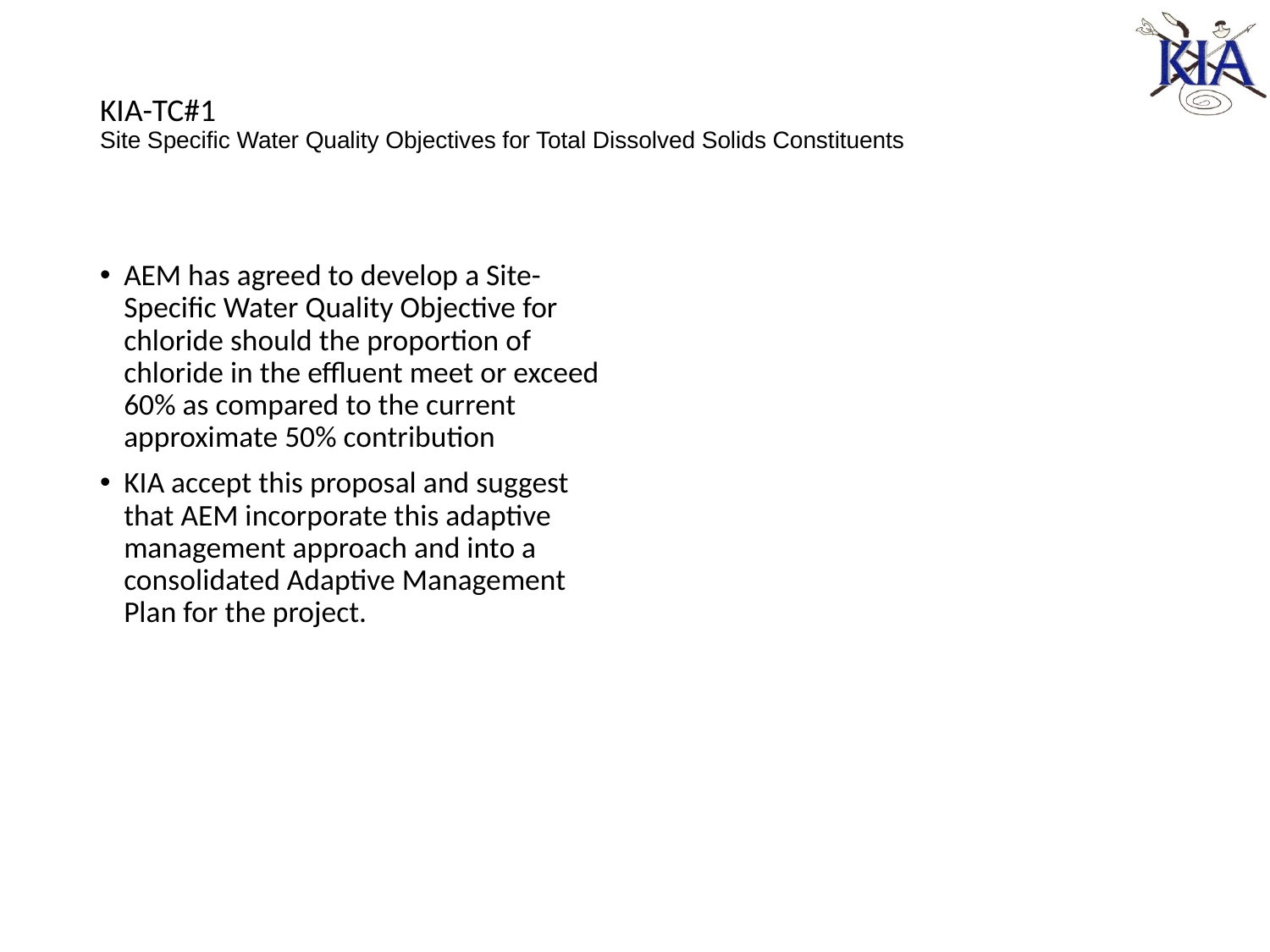

# KIA-TC#1 Site Specific Water Quality Objectives for Total Dissolved Solids Constituents
AEM has agreed to develop a Site-Specific Water Quality Objective for chloride should the proportion of chloride in the effluent meet or exceed 60% as compared to the current approximate 50% contribution
KIA accept this proposal and suggest that AEM incorporate this adaptive management approach and into a consolidated Adaptive Management Plan for the project.